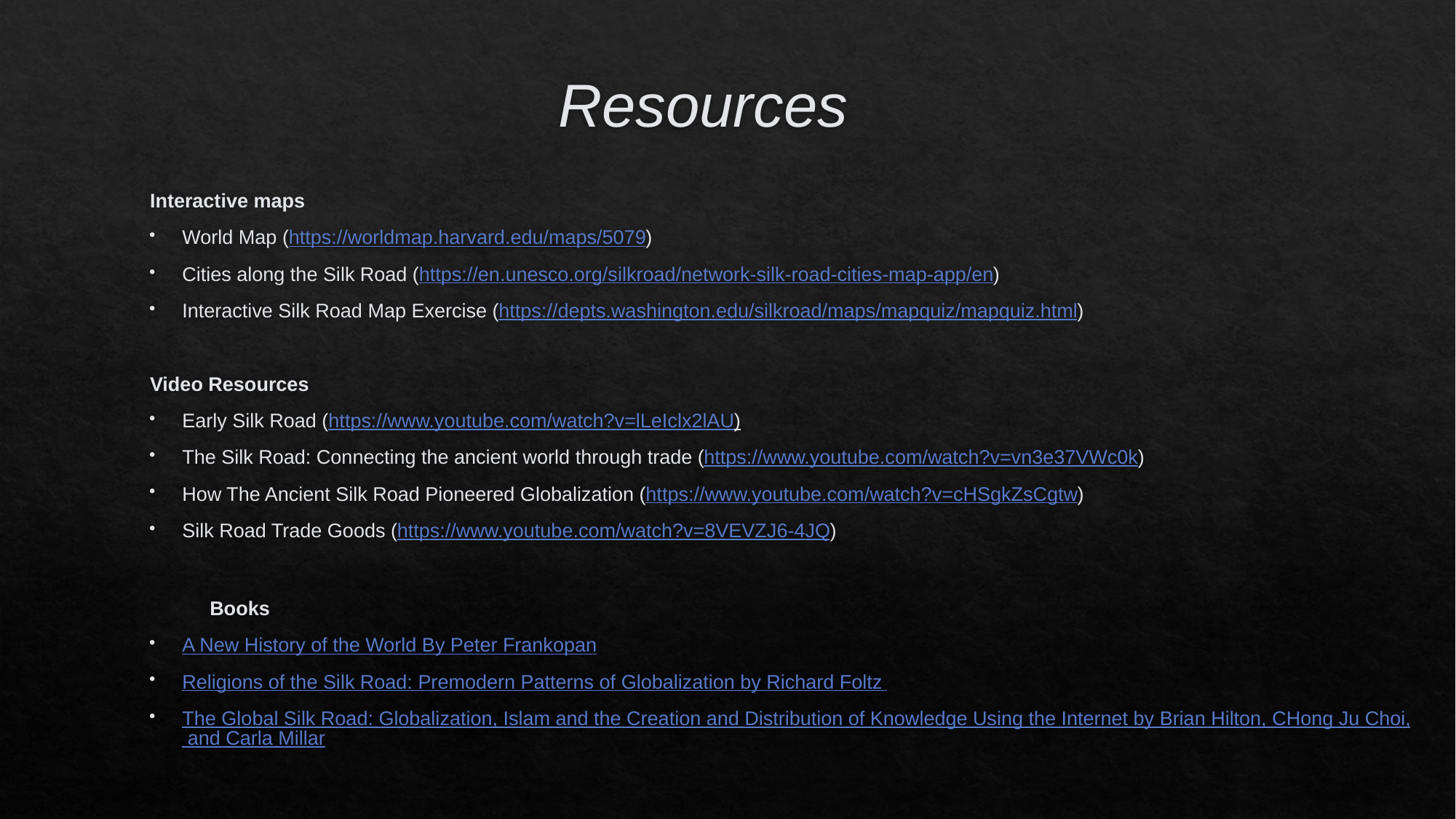

# Resources
Interactive maps
World Map (https://worldmap.harvard.edu/maps/5079)
Cities along the Silk Road (https://en.unesco.org/silkroad/network-silk-road-cities-map-app/en)
Interactive Silk Road Map Exercise (https://depts.washington.edu/silkroad/maps/mapquiz/mapquiz.html)

Video Resources
Early Silk Road (https://www.youtube.com/watch?v=lLeIclx2lAU)
The Silk Road: Connecting the ancient world through trade (https://www.youtube.com/watch?v=vn3e37VWc0k)
How The Ancient Silk Road Pioneered Globalization (https://www.youtube.com/watch?v=cHSgkZsCgtw)
Silk Road Trade Goods (https://www.youtube.com/watch?v=8VEVZJ6-4JQ)

	Books
A New History of the World By Peter Frankopan
Religions of the Silk Road: Premodern Patterns of Globalization by Richard Foltz
The Global Silk Road: Globalization, Islam and the Creation and Distribution of Knowledge Using the Internet by Brian Hilton, CHong Ju Choi, and Carla Millar